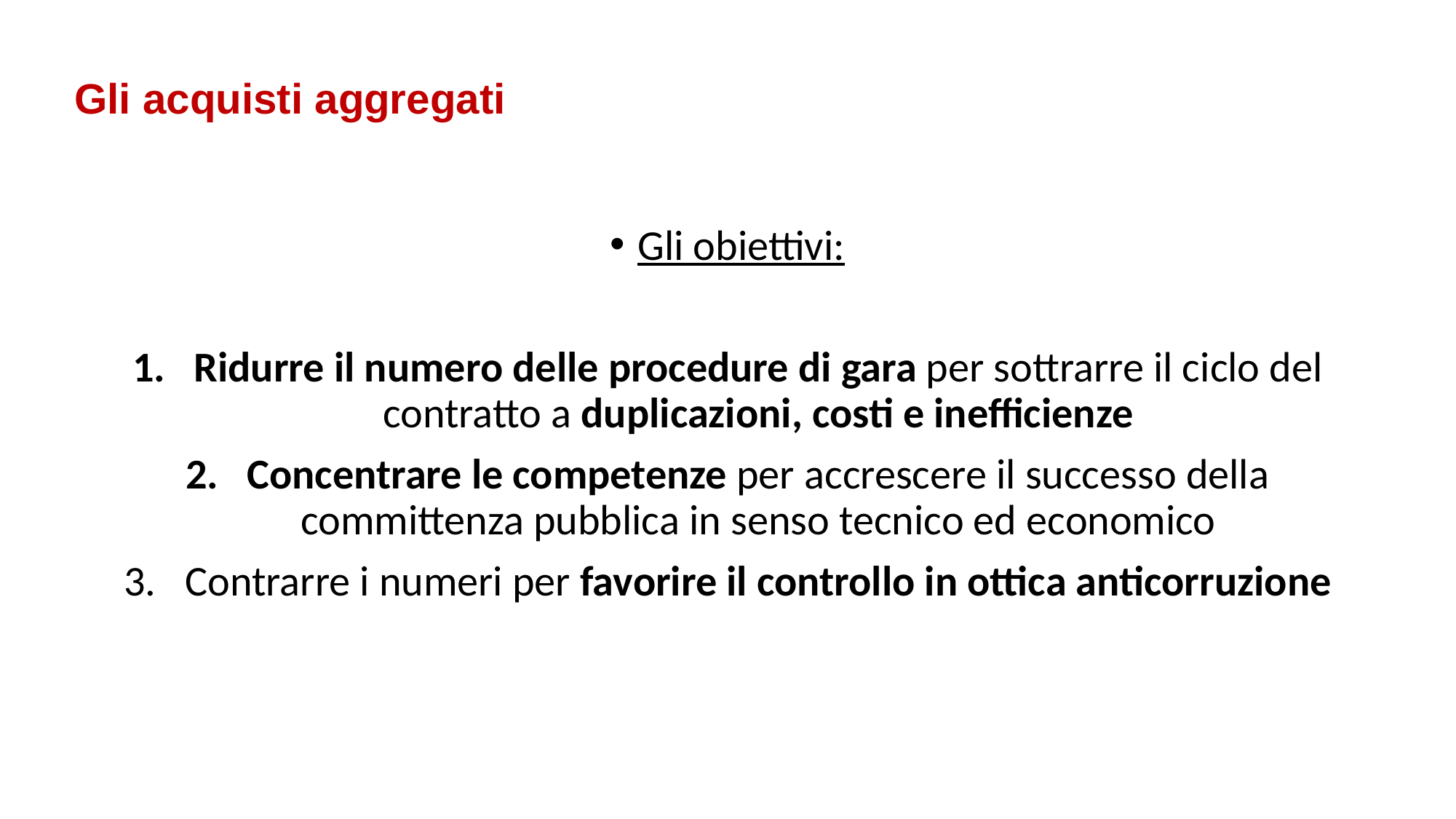

Gli acquisti aggregati
Gli obiettivi:

Ridurre il numero delle procedure di gara per sottrarre il ciclo del contratto a duplicazioni, costi e inefficienze
Concentrare le competenze per accrescere il successo della committenza pubblica in senso tecnico ed economico
Contrarre i numeri per favorire il controllo in ottica anticorruzione